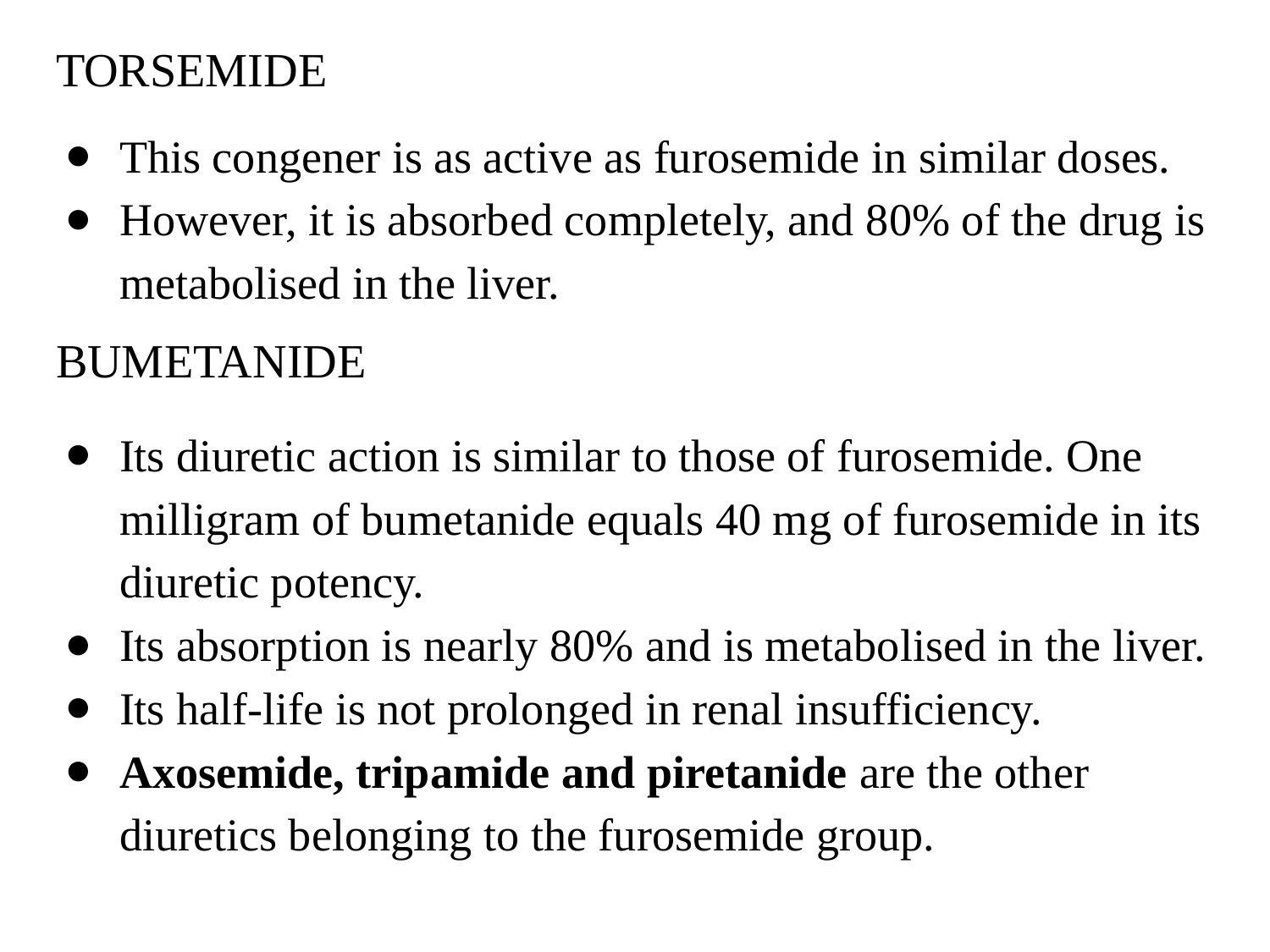

# TORSEMIDE
This congener is as active as furosemide in similar doses.
However, it is absorbed completely, and 80% of the drug is metabolised in the liver.
BUMETANIDE
Its diuretic action is similar to those of furosemide. One milligram of bumetanide equals 40 mg of furosemide in its diuretic potency.
Its absorption is nearly 80% and is metabolised in the liver.
Its half-life is not prolonged in renal insufficiency.
Axosemide, tripamide and piretanide are the other diuretics belonging to the furosemide group.